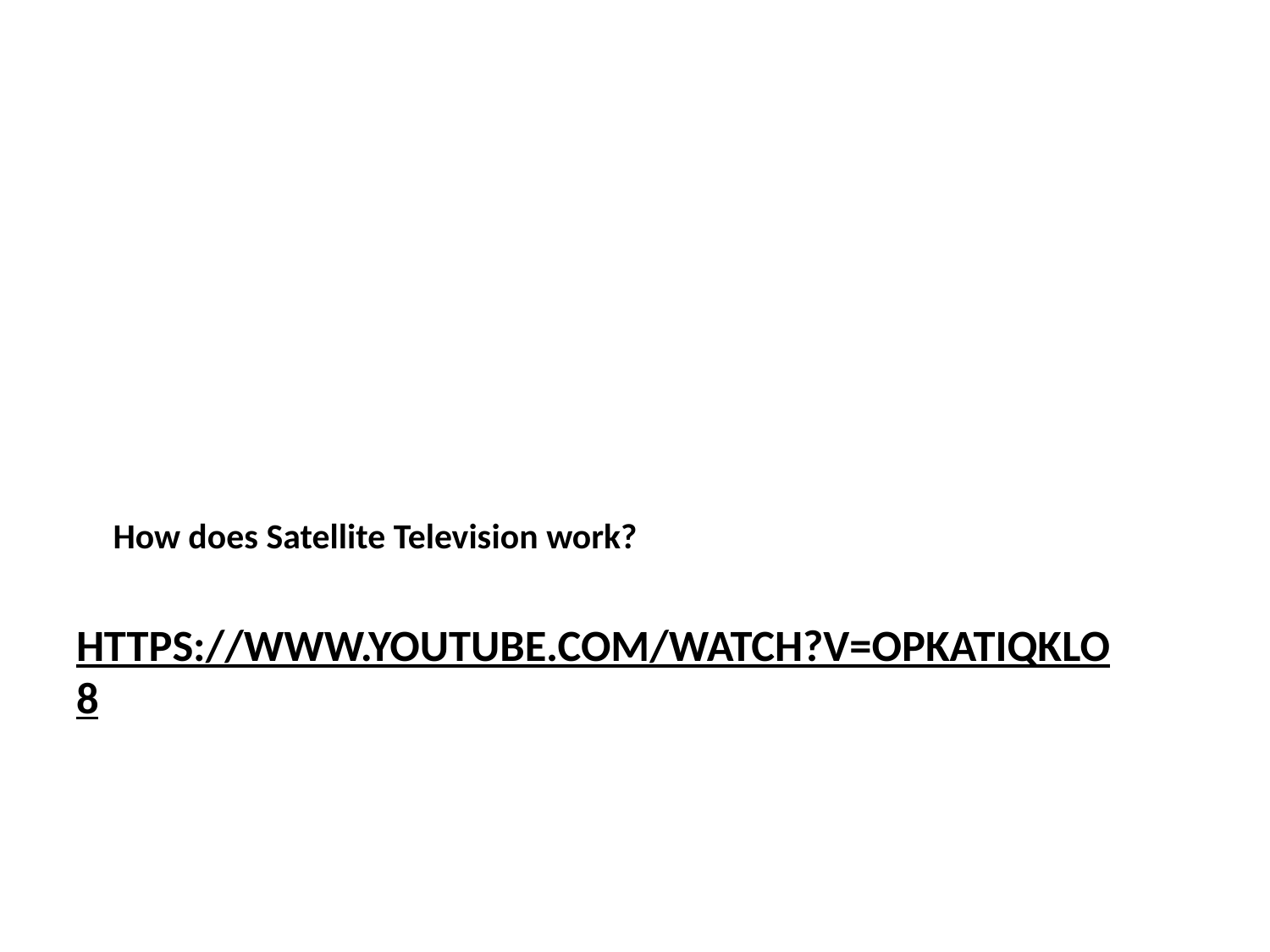

How does Satellite Television work?

# https://www.youtube.com/watch?v=OpkatIqkLO8